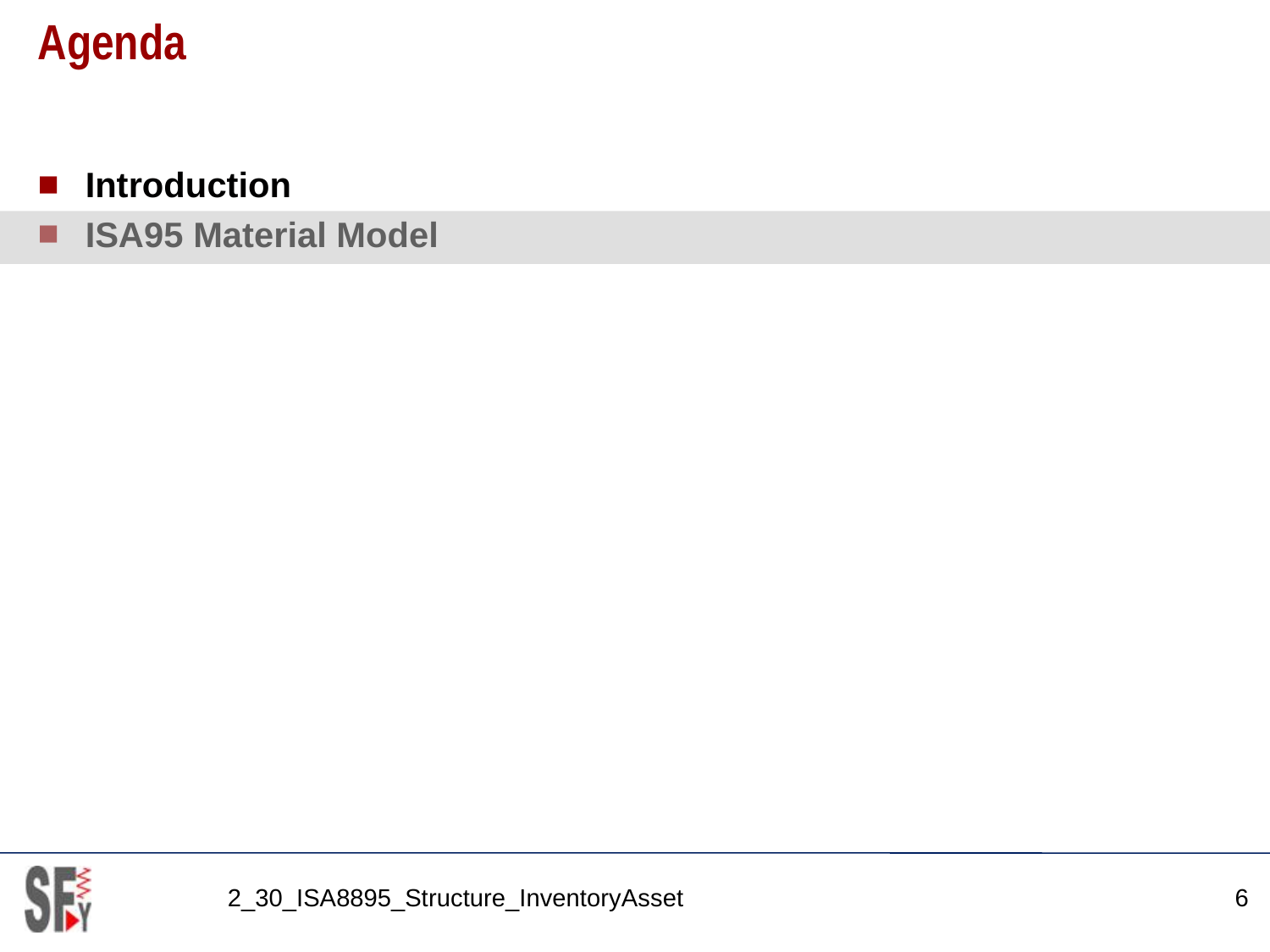

# Agenda
Introduction
ISA95 Material Model

2_30_ISA8895_Structure_InventoryAsset
6